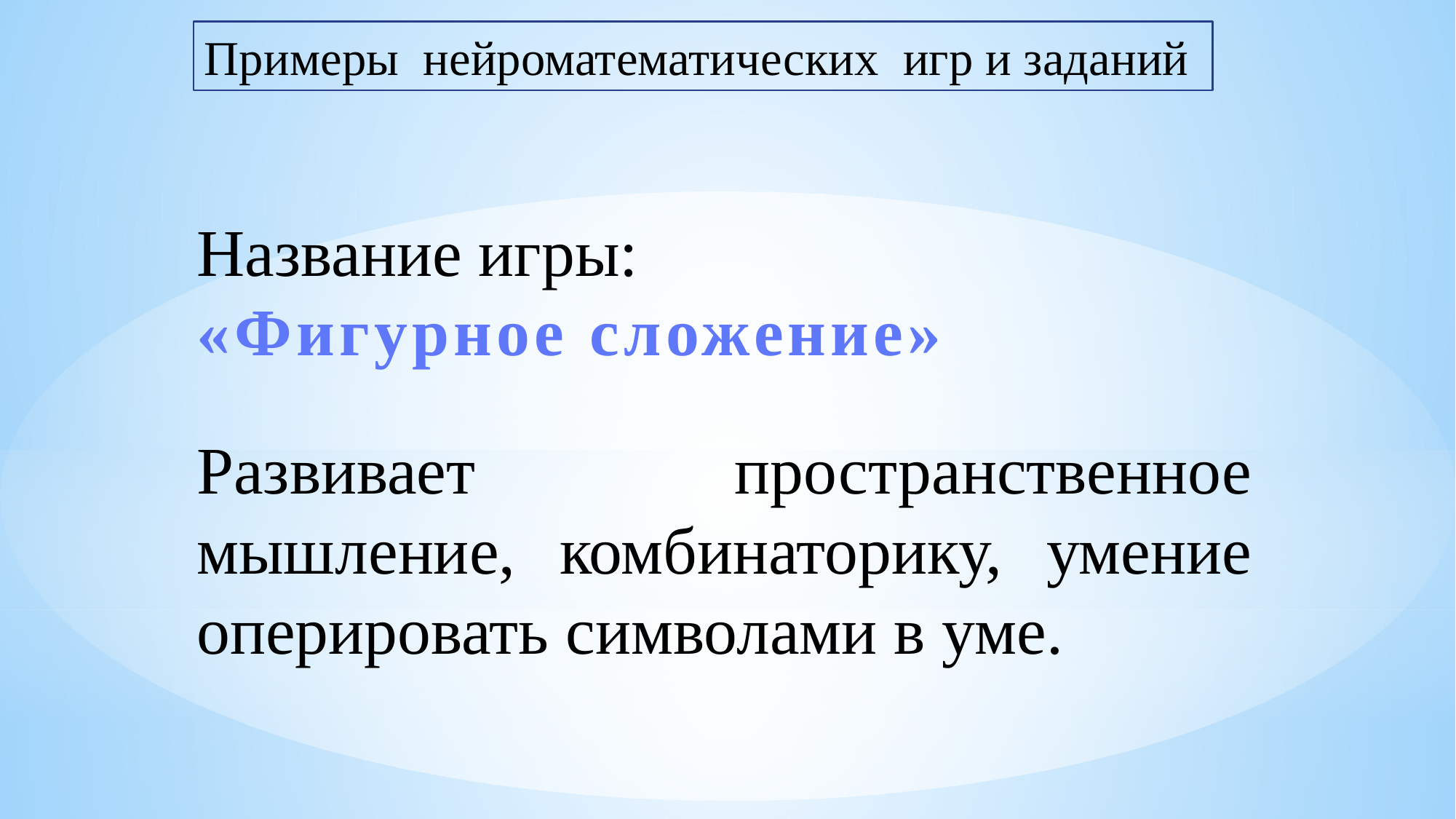

Примеры  нейроматематических  игр и заданий
Название игры:
«Фигурное сложение»

Развивает пространственное мышление, комбинаторику, умение оперировать символами в уме.